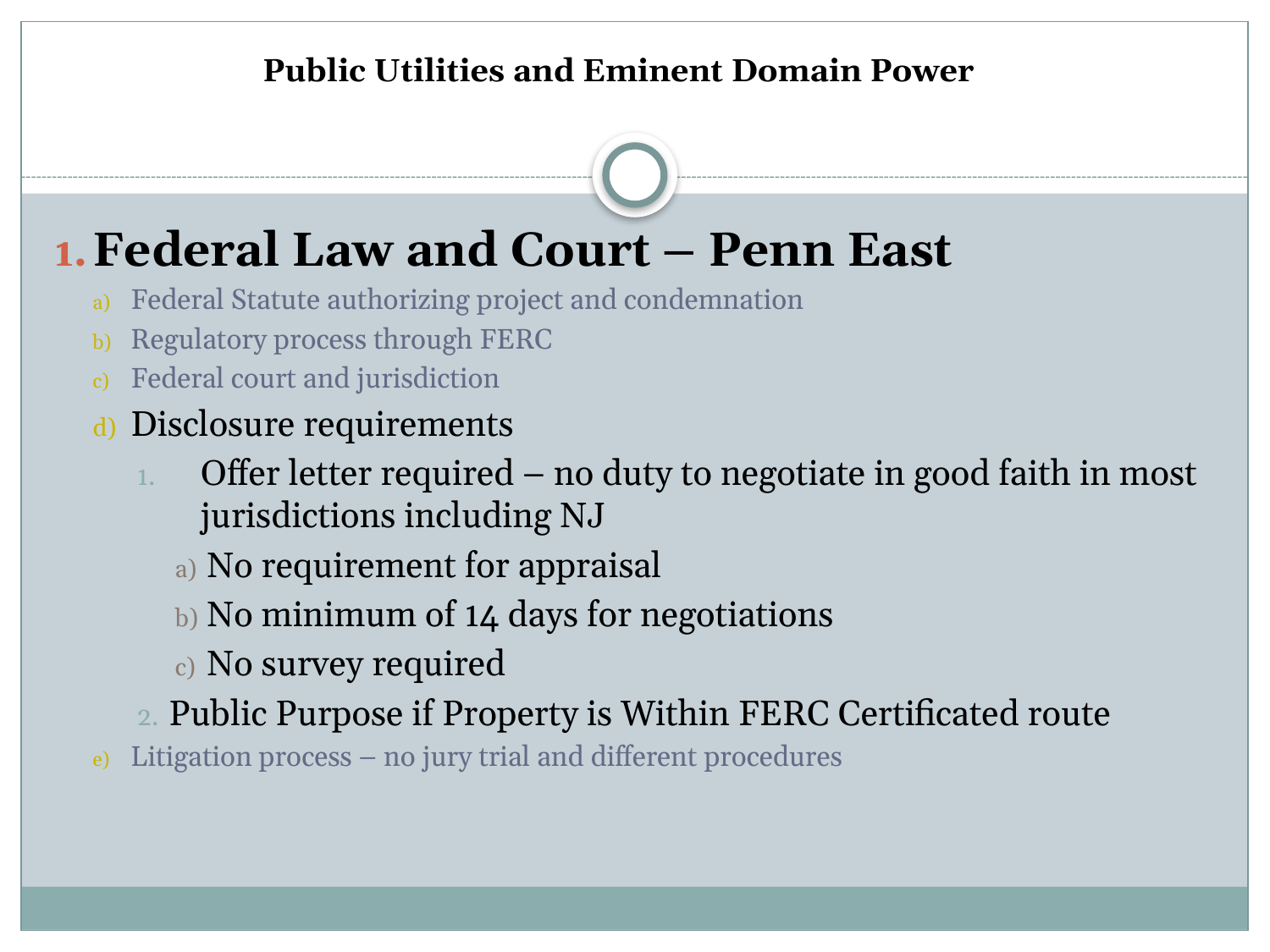

Public Utilities and Eminent Domain Power
Federal Law and Court – Penn East
Federal Statute authorizing project and condemnation
Regulatory process through FERC
Federal court and jurisdiction
Disclosure requirements
Offer letter required – no duty to negotiate in good faith in most jurisdictions including NJ
No requirement for appraisal
No minimum of 14 days for negotiations
No survey required
Public Purpose if Property is Within FERC Certificated route
Litigation process – no jury trial and different procedures